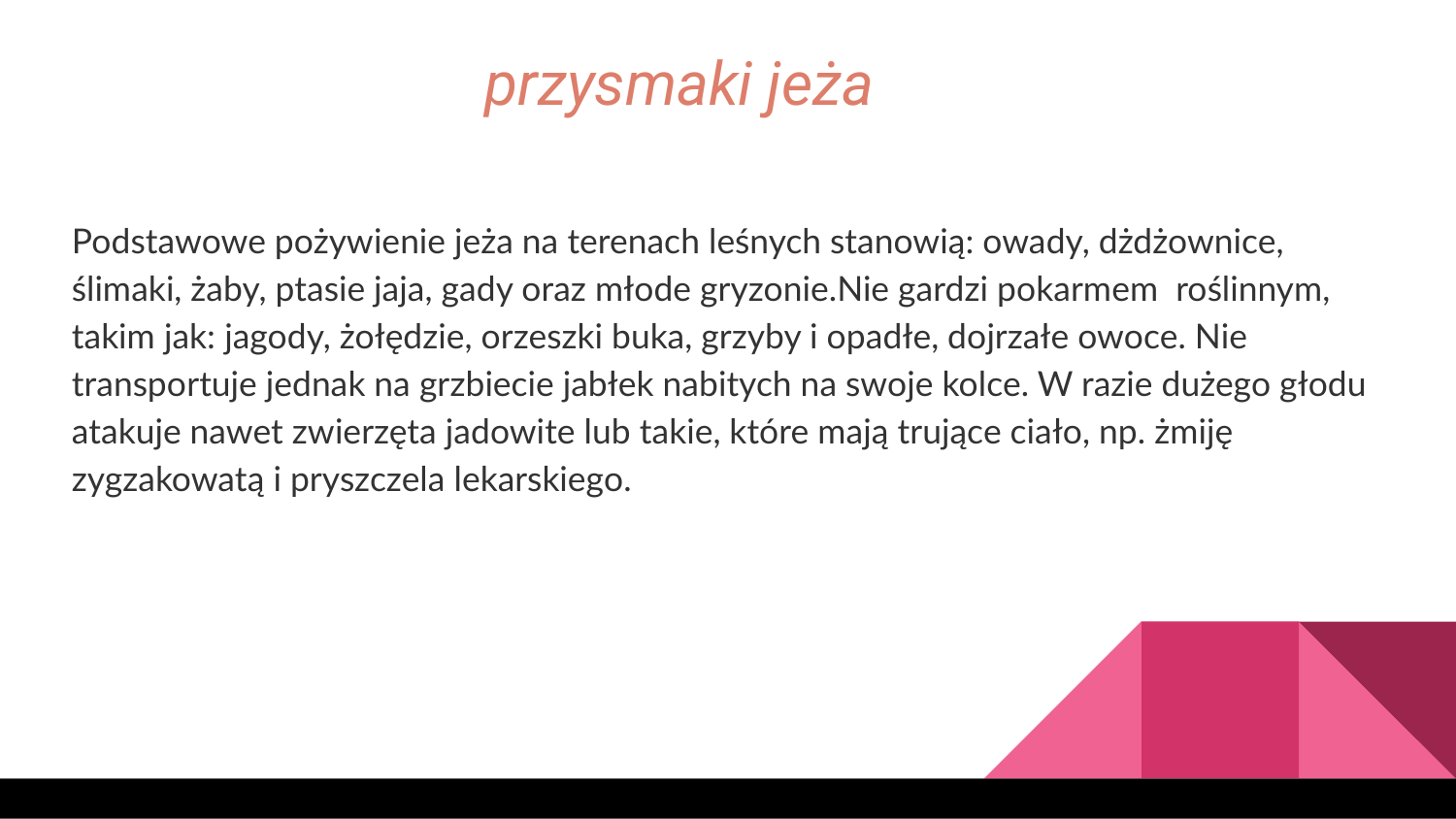

przysmaki jeża
Podstawowe pożywienie jeża na terenach leśnych stanowią: owady, dżdżownice, ślimaki, żaby, ptasie jaja, gady oraz młode gryzonie.Nie gardzi pokarmem  roślinnym, takim jak: jagody, żołędzie, orzeszki buka, grzyby i opadłe, dojrzałe owoce. Nie transportuje jednak na grzbiecie jabłek nabitych na swoje kolce. W razie dużego głodu atakuje nawet zwierzęta jadowite lub takie, które mają trujące ciało, np. żmiję zygzakowatą i pryszczela lekarskiego.